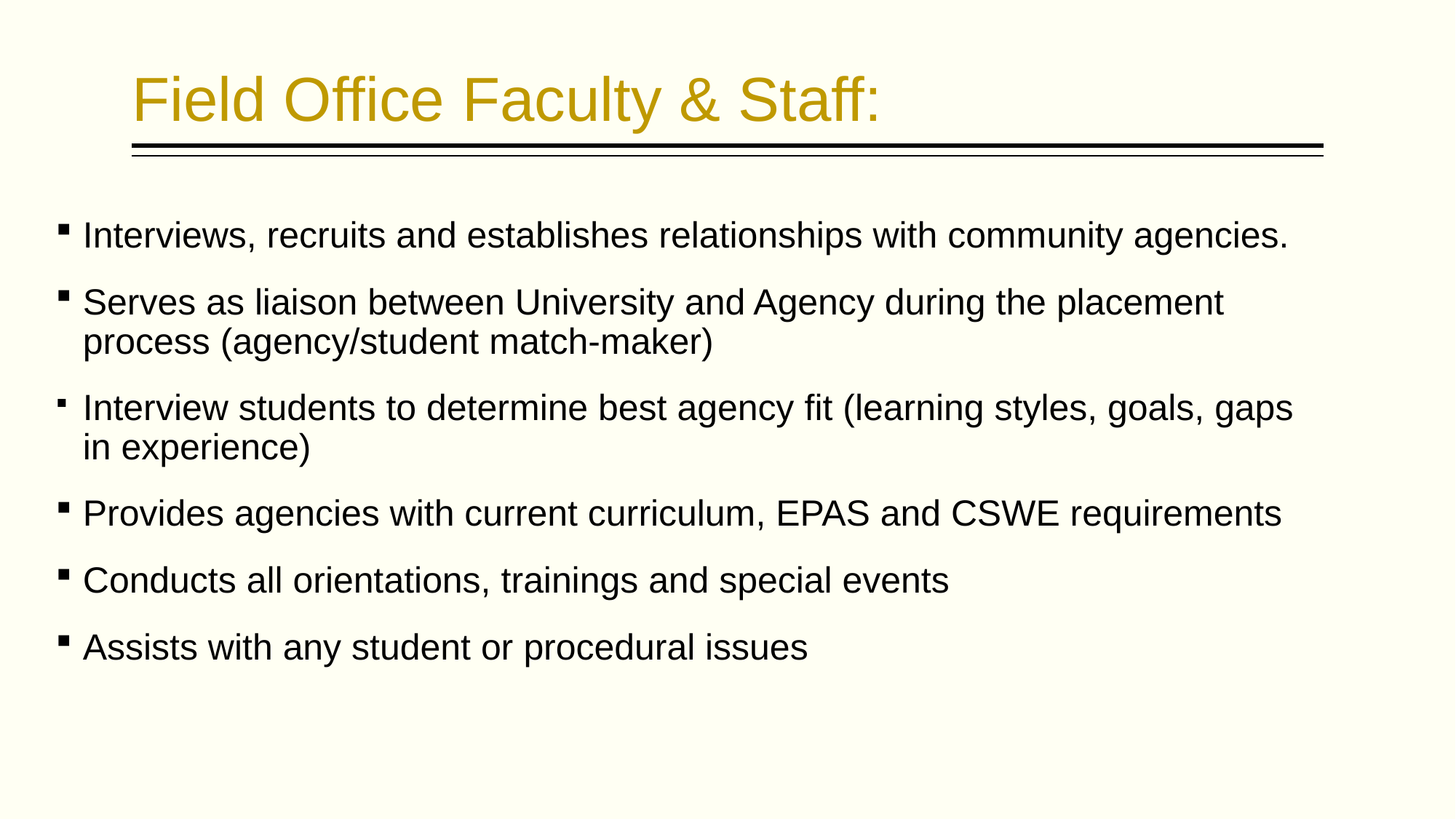

# Field Office Faculty & Staff:

Interviews, recruits and establishes relationships with community agencies.
Serves as liaison between University and Agency during the placement process (agency/student match-maker)
Interview students to determine best agency fit (learning styles, goals, gaps in experience)
Provides agencies with current curriculum, EPAS and CSWE requirements
Conducts all orientations, trainings and special events
Assists with any student or procedural issues